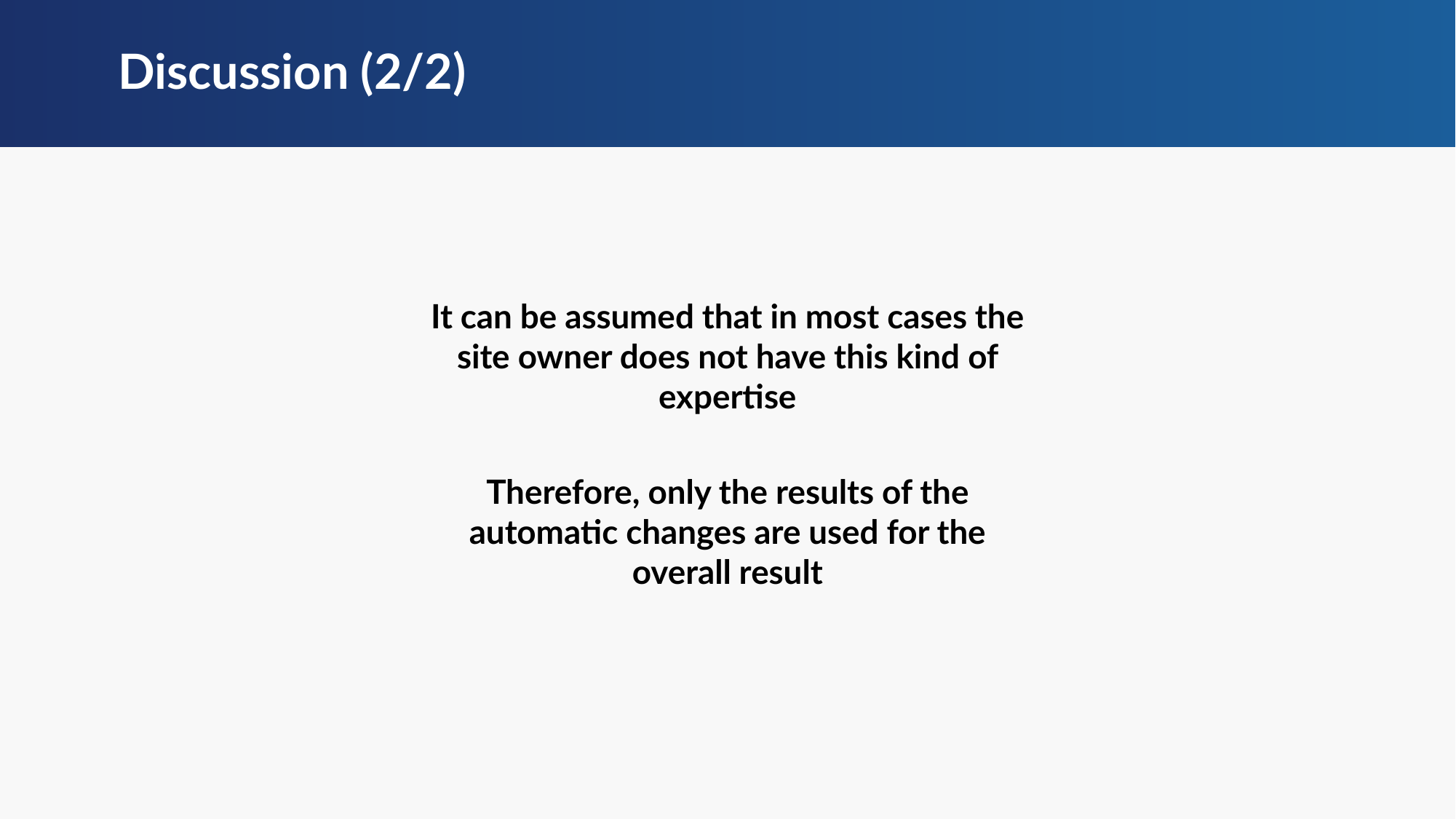

# Discussion (2/2)
It can be assumed that in most cases the site owner does not have this kind of expertise
Therefore, only the results of the automatic changes are used for the overall result